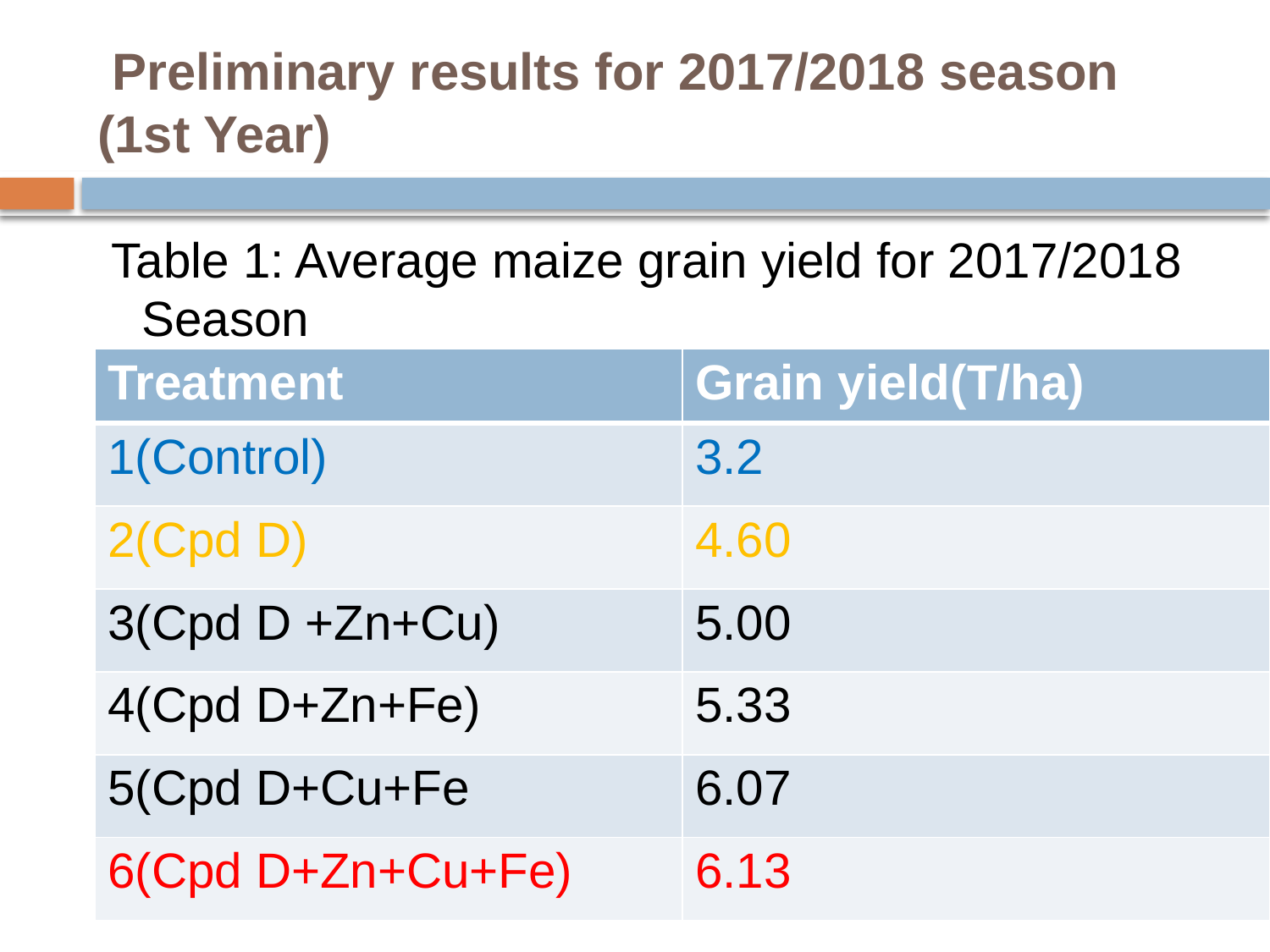

# Preliminary results for 2017/2018 season (1st Year)
 Table 1: Average maize grain yield for 2017/2018 Season

| Treatment | Grain yield(T/ha) |
| --- | --- |
| 1(Control) | 3.2 |
| 2(Cpd D) | 4.60 |
| 3(Cpd D +Zn+Cu) | 5.00 |
| 4(Cpd D+Zn+Fe) | 5.33 |
| 5(Cpd D+Cu+Fe | 6.07 |
| 6(Cpd D+Zn+Cu+Fe) | 6.13 |